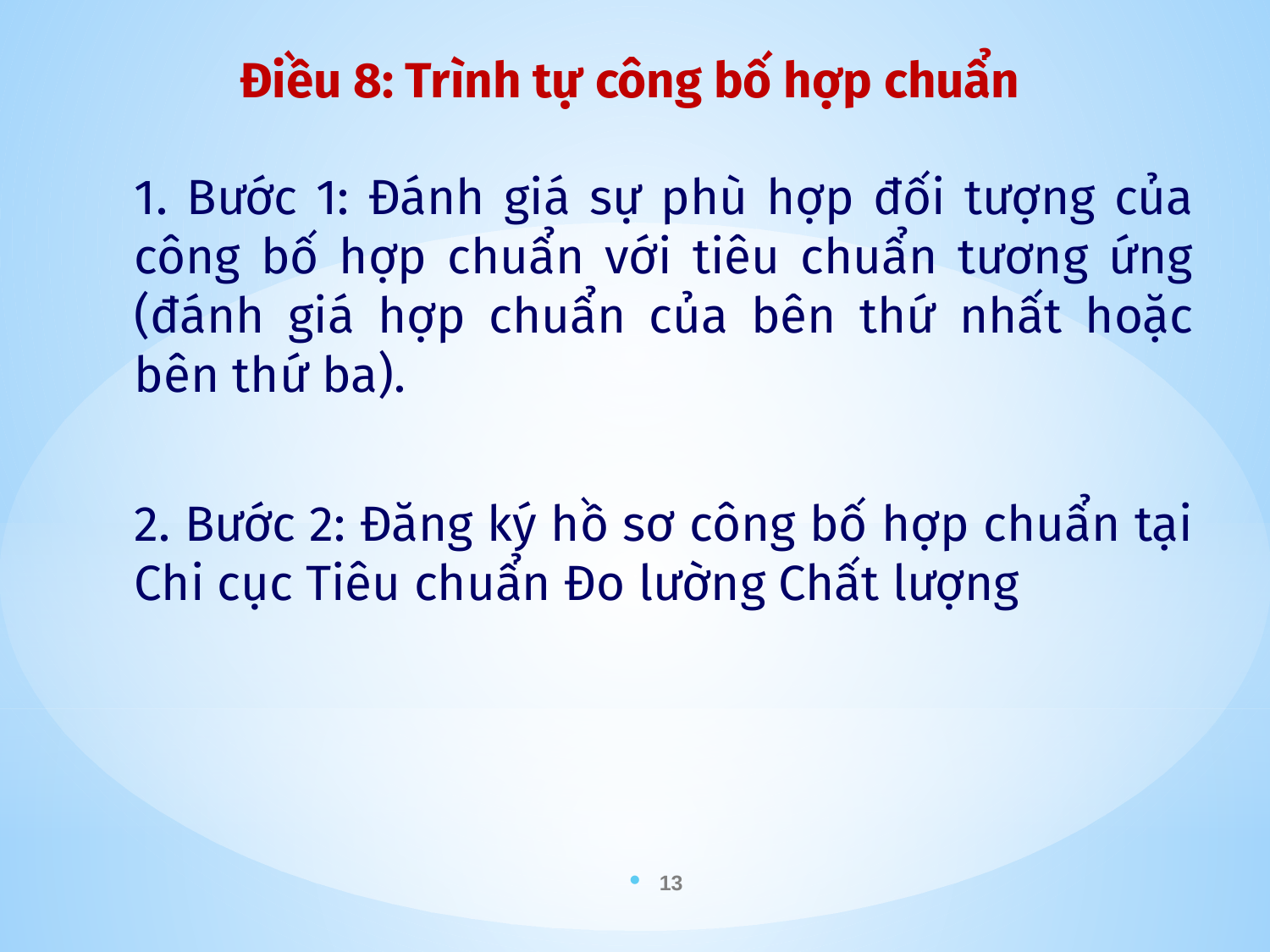

# Điều 8: Trình tự công bố hợp chuẩn
1. Bước 1: Đánh giá sự phù hợp đối tượng của công bố hợp chuẩn với tiêu chuẩn tương ứng (đánh giá hợp chuẩn của bên thứ nhất hoặc bên thứ ba).

2. Bước 2: Đăng ký hồ sơ công bố hợp chuẩn tại Chi cục Tiêu chuẩn Đo lường Chất lượng
13